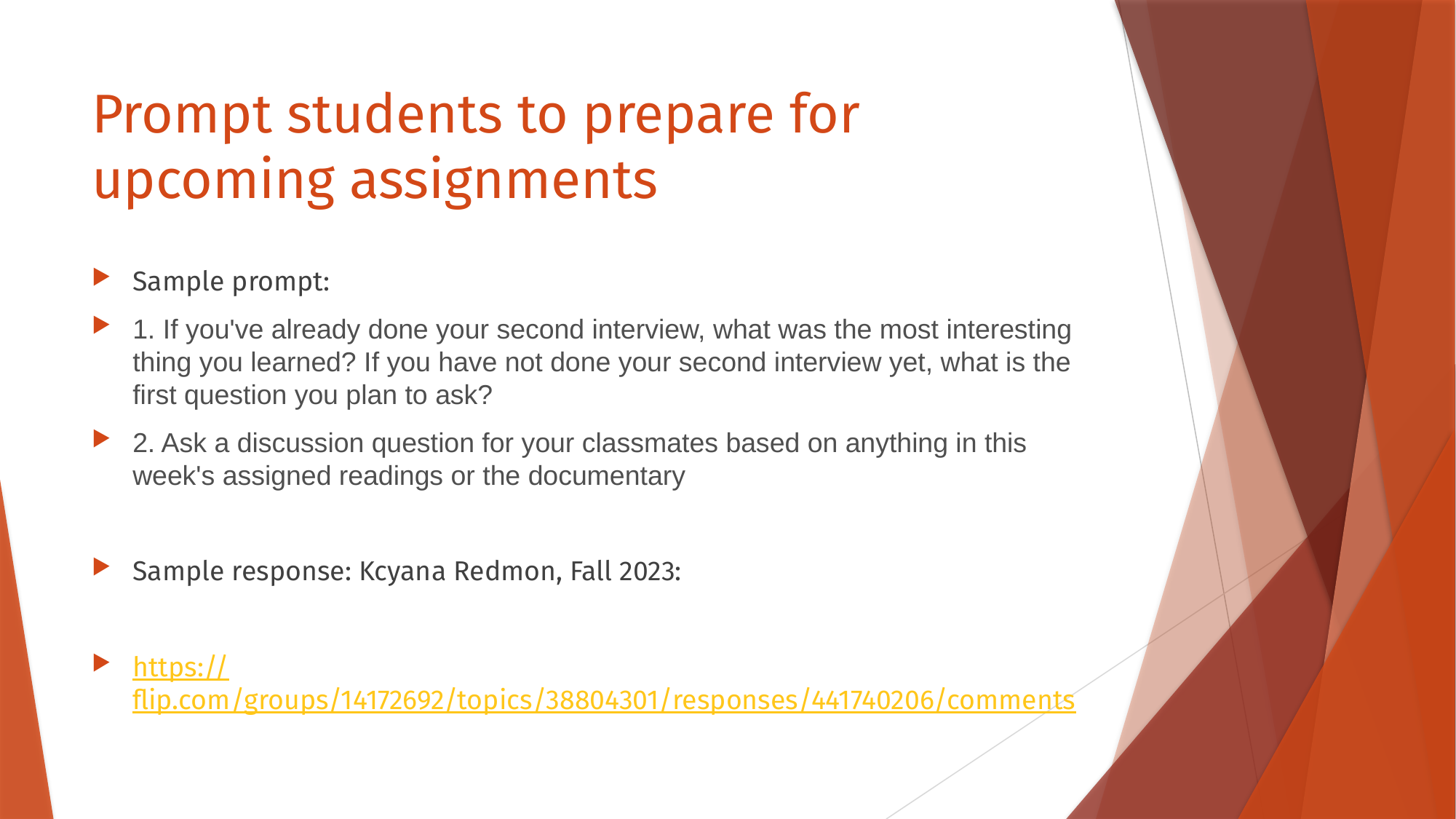

# Prompt students to prepare for upcoming assignments
Sample prompt:
1. If you've already done your second interview, what was the most interesting thing you learned? If you have not done your second interview yet, what is the first question you plan to ask?
2. Ask a discussion question for your classmates based on anything in this week's assigned readings or the documentary

Sample response: Kcyana Redmon, Fall 2023:

https://flip.com/groups/14172692/topics/38804301/responses/441740206/comments